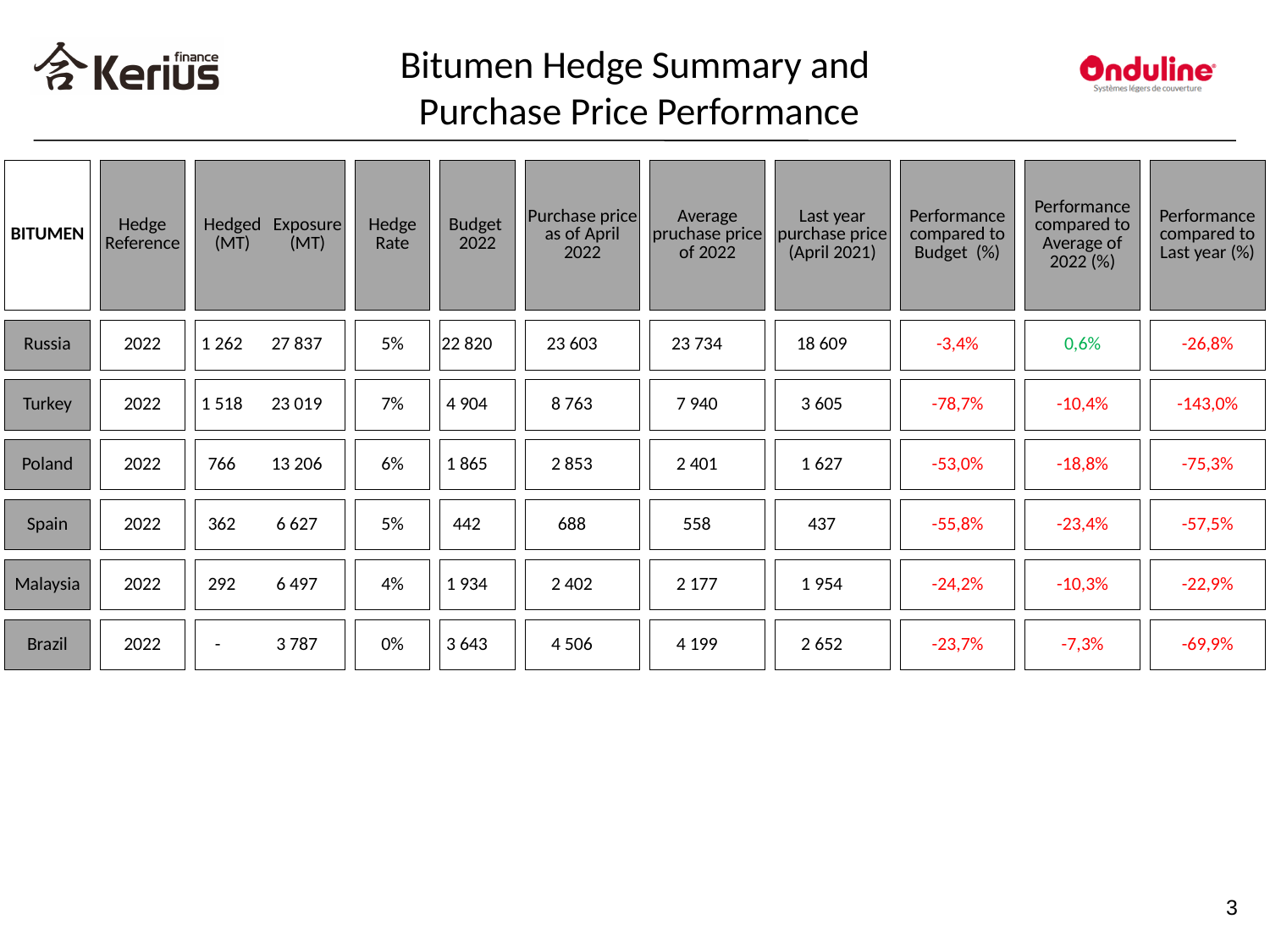

Bitumen Hedge Summary and
 Purchase Price Performance
#
| BITUMEN |  | Hedge Reference |  | Hedged (MT) | Exposure (MT) |  | Hedge Rate |  | Budget 2022 |  | Purchase price as of April 2022 |  | Average pruchase price of 2022 |  | Last year purchase price (April 2021) |  | Performance compared to Budget (%) |  | Performance compared to Average of 2022 (%) |  | Performance compared to Last year (%) |
| --- | --- | --- | --- | --- | --- | --- | --- | --- | --- | --- | --- | --- | --- | --- | --- | --- | --- | --- | --- | --- | --- |
|  |  |  |  |  |  |  |  |  |  |  |  |  |  |  |  |  |  |  |  |  |  |
| Russia |  | 2022 |  | 1 262 | 27 837 |  | 5% |  | 22 820 |  | 23 603 |  | 23 734 |  | 18 609 |  | -3,4% |  | 0,6% |  | -26,8% |
|  |  |  |  |  |  |  |  |  |  |  |  |  |  |  |  |  |  |  |  |  |  |
| Turkey |  | 2022 |  | 1 518 | 23 019 |  | 7% |  | 4 904 |  | 8 763 |  | 7 940 |  | 3 605 |  | -78,7% |  | -10,4% |  | -143,0% |
|  |  |  |  |  |  |  |  |  |  |  |  |  |  |  |  |  |  |  |  |  |  |
| Poland |  | 2022 |  | 766 | 13 206 |  | 6% |  | 1 865 |  | 2 853 |  | 2 401 |  | 1 627 |  | -53,0% |  | -18,8% |  | -75,3% |
|  |  |  |  |  |  |  |  |  |  |  |  |  |  |  |  |  |  |  |  |  |  |
| Spain |  | 2022 |  | 362 | 6 627 |  | 5% |  | 442 |  | 688 |  | 558 |  | 437 |  | -55,8% |  | -23,4% |  | -57,5% |
|  |  |  |  |  |  |  |  |  |  |  |  |  |  |  |  |  |  |  |  |  |  |
| Malaysia |  | 2022 |  | 292 | 6 497 |  | 4% |  | 1 934 |  | 2 402 |  | 2 177 |  | 1 954 |  | -24,2% |  | -10,3% |  | -22,9% |
|  |  |  |  |  |  |  |  |  |  |  |  |  |  |  |  |  |  |  |  |  |  |
| Brazil |  | 2022 |  | - | 3 787 |  | 0% |  | 3 643 |  | 4 506 |  | 4 199 |  | 2 652 |  | -23,7% |  | -7,3% |  | -69,9% |